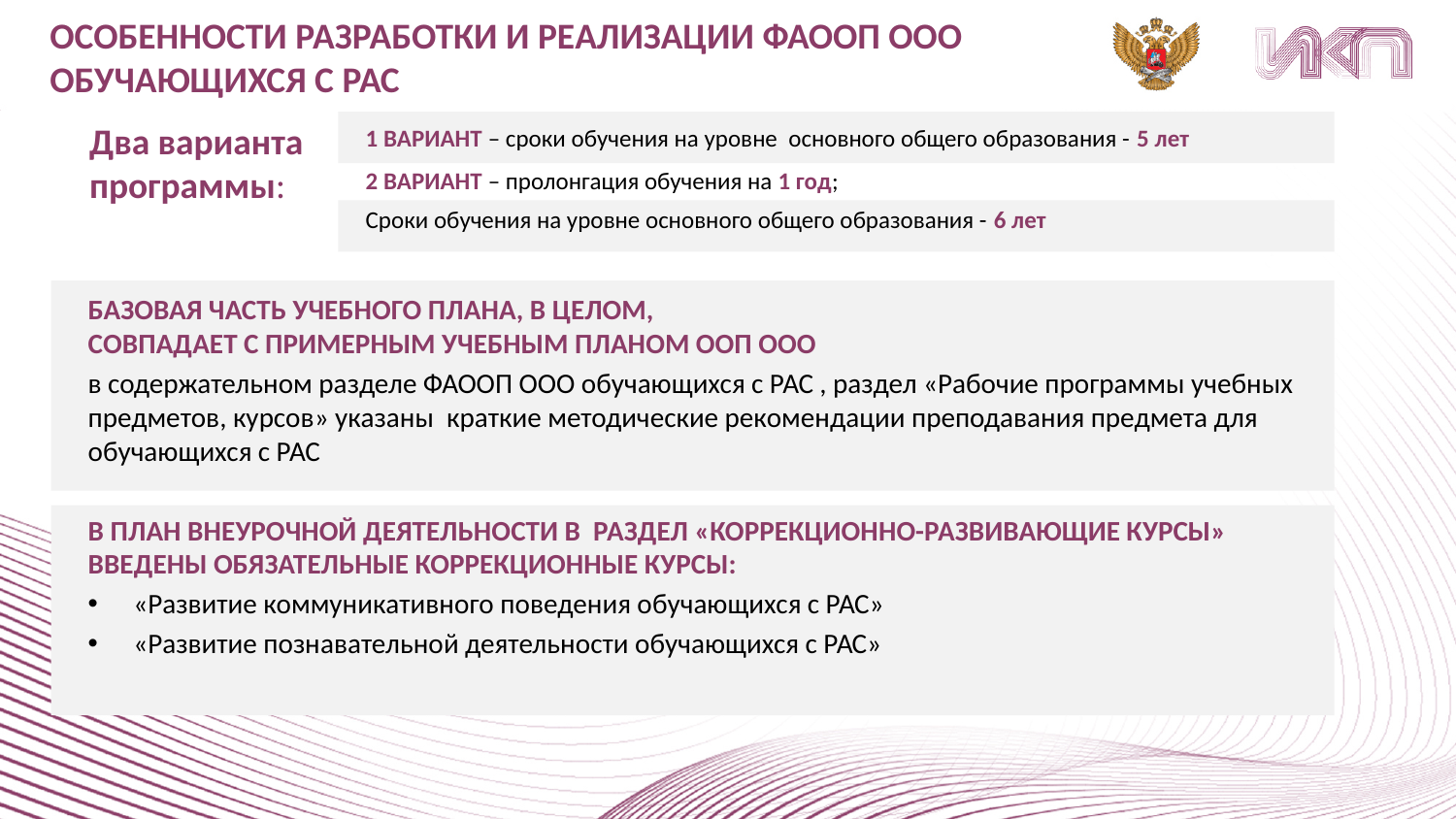

ОСОБЕННОСТИ РАЗРАБОТКИ И РЕАЛИЗАЦИИ ФАООП ООО
ОБУЧАЮЩИХСЯ С РАС
Два варианта
программы:

1 ВАРИАНТ – сроки обучения на уровне  основного общего образования - 5 лет
2 ВАРИАНТ – пролонгация обучения на 1 год;
Сроки обучения на уровне основного общего образования - 6 лет

БАЗОВАЯ ЧАСТЬ УЧЕБНОГО ПЛАНА, В ЦЕЛОМ,
СОВПАДАЕТ С ПРИМЕРНЫМ УЧЕБНЫМ ПЛАНОМ ООП ООО
в содержательном разделе ФАООП ООО обучающихся с РАС , раздел «Рабочие программы учебных предметов, курсов» указаны  краткие методические рекомендации преподавания предмета для обучающихся с РАС

В ПЛАН ВНЕУРОЧНОЙ ДЕЯТЕЛЬНОСТИ В  РАЗДЕЛ «КОРРЕКЦИОННО-РАЗВИВАЮЩИЕ КУРСЫ»
ВВЕДЕНЫ ОБЯЗАТЕЛЬНЫЕ КОРРЕКЦИОННЫЕ КУРСЫ:
«Развитие коммуникативного поведения обучающихся с РАС»
«Развитие познавательной деятельности обучающихся с РАС»